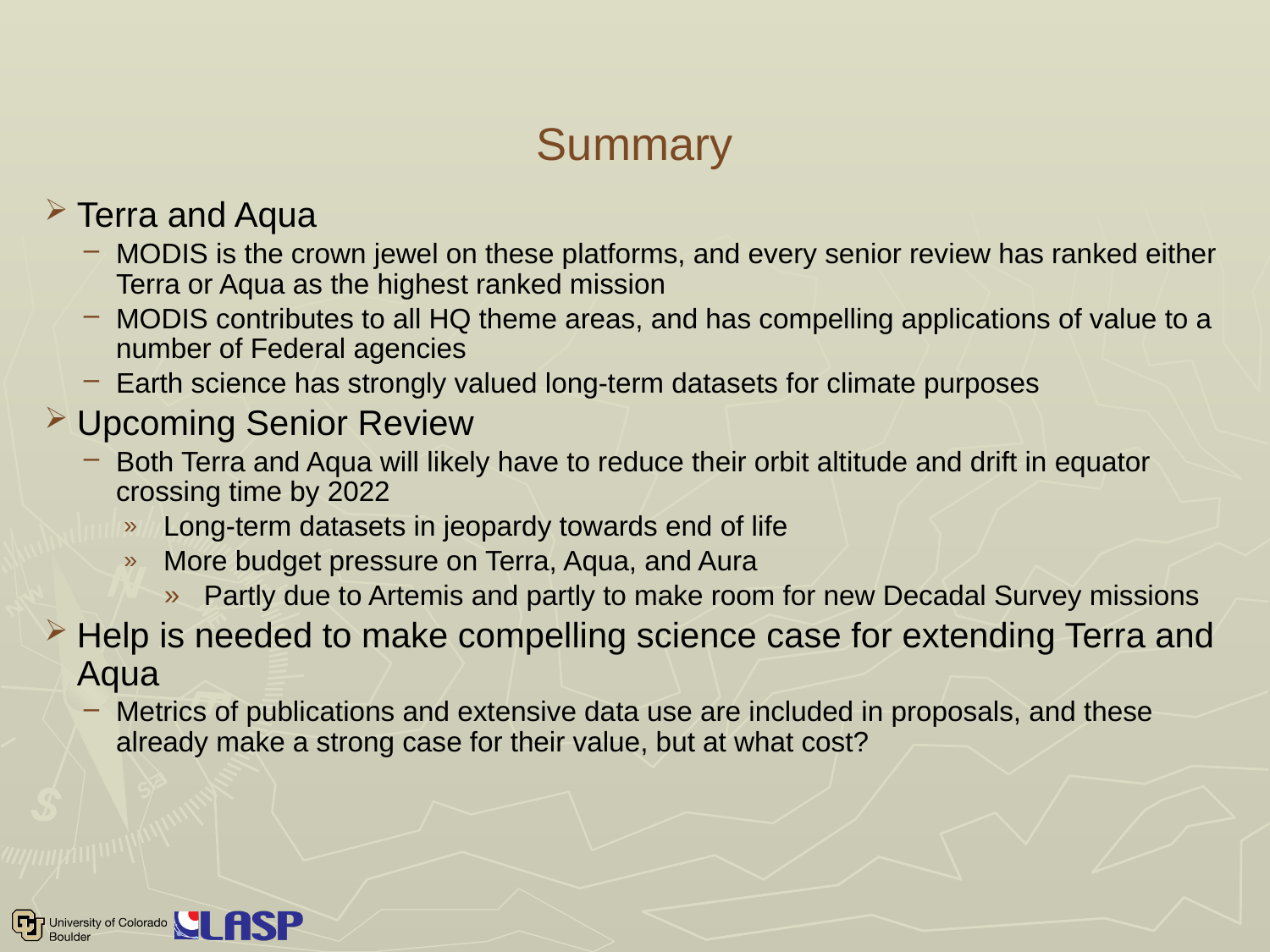

# Summary
Terra and Aqua
MODIS is the crown jewel on these platforms, and every senior review has ranked either Terra or Aqua as the highest ranked mission
MODIS contributes to all HQ theme areas, and has compelling applications of value to a number of Federal agencies
Earth science has strongly valued long-term datasets for climate purposes
Upcoming Senior Review
Both Terra and Aqua will likely have to reduce their orbit altitude and drift in equator crossing time by 2022
Long-term datasets in jeopardy towards end of life
More budget pressure on Terra, Aqua, and Aura
Partly due to Artemis and partly to make room for new Decadal Survey missions
Help is needed to make compelling science case for extending Terra and Aqua
Metrics of publications and extensive data use are included in proposals, and these already make a strong case for their value, but at what cost?